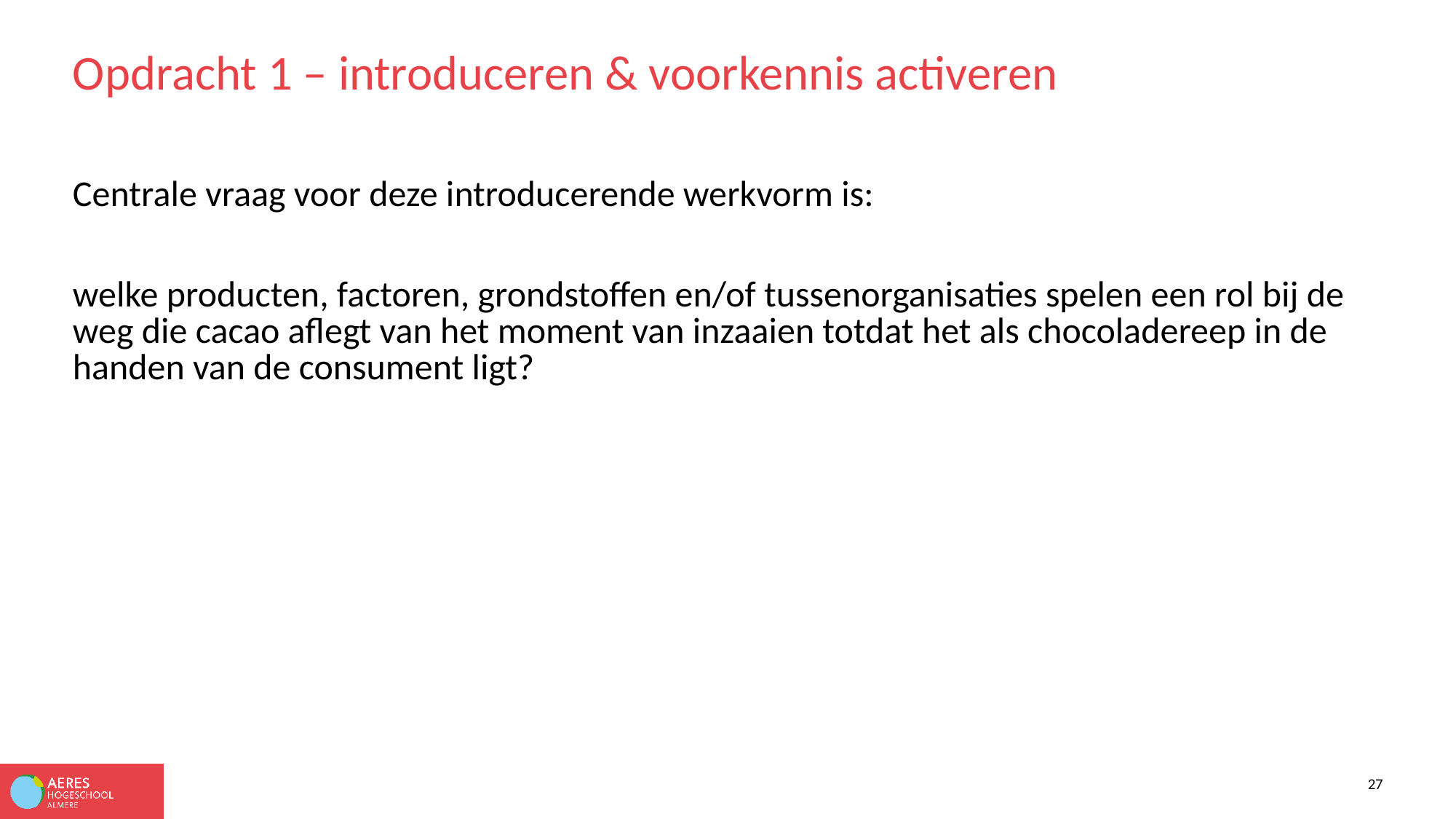

# Opdracht 1 – introduceren & voorkennis activeren
Centrale vraag voor deze introducerende werkvorm is:

welke producten, factoren, grondstoffen en/of tussenorganisaties spelen een rol bij de weg die cacao aflegt van het moment van inzaaien totdat het als chocoladereep in de handen van de consument ligt?
27